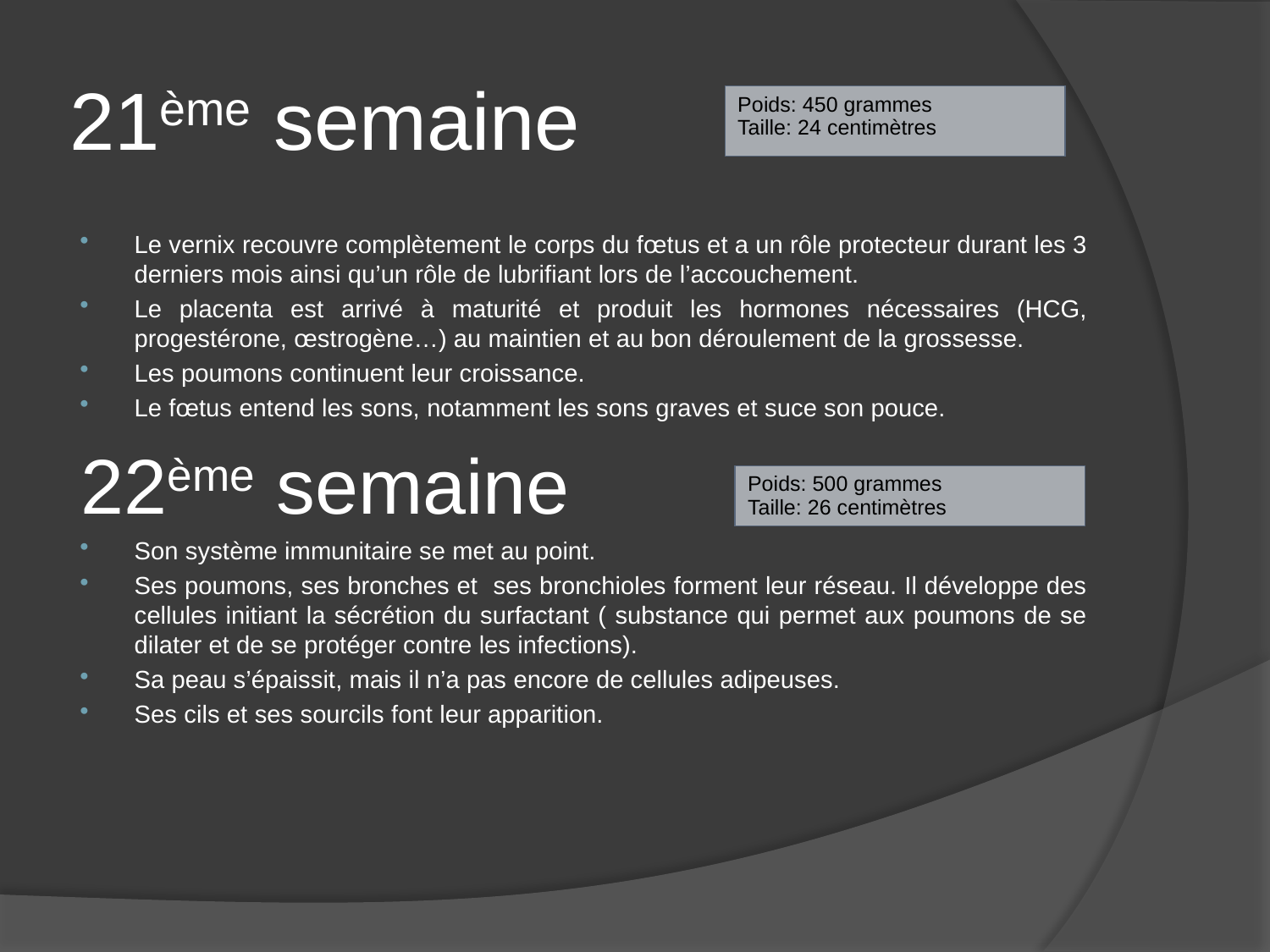

# 21ème semaine
| Poids: 450 grammes Taille: 24 centimètres |
| --- |
Le vernix recouvre complètement le corps du fœtus et a un rôle protecteur durant les 3 derniers mois ainsi qu’un rôle de lubrifiant lors de l’accouchement.
Le placenta est arrivé à maturité et produit les hormones nécessaires (HCG, progestérone, œstrogène…) au maintien et au bon déroulement de la grossesse.
Les poumons continuent leur croissance.
Le fœtus entend les sons, notamment les sons graves et suce son pouce.
22ème semaine
Son système immunitaire se met au point.
Ses poumons, ses bronches et  ses bronchioles forment leur réseau. Il développe des cellules initiant la sécrétion du surfactant ( substance qui permet aux poumons de se dilater et de se protéger contre les infections).
Sa peau s’épaissit, mais il n’a pas encore de cellules adipeuses.
Ses cils et ses sourcils font leur apparition.

| Poids: 500 grammes Taille: 26 centimètres |
| --- |